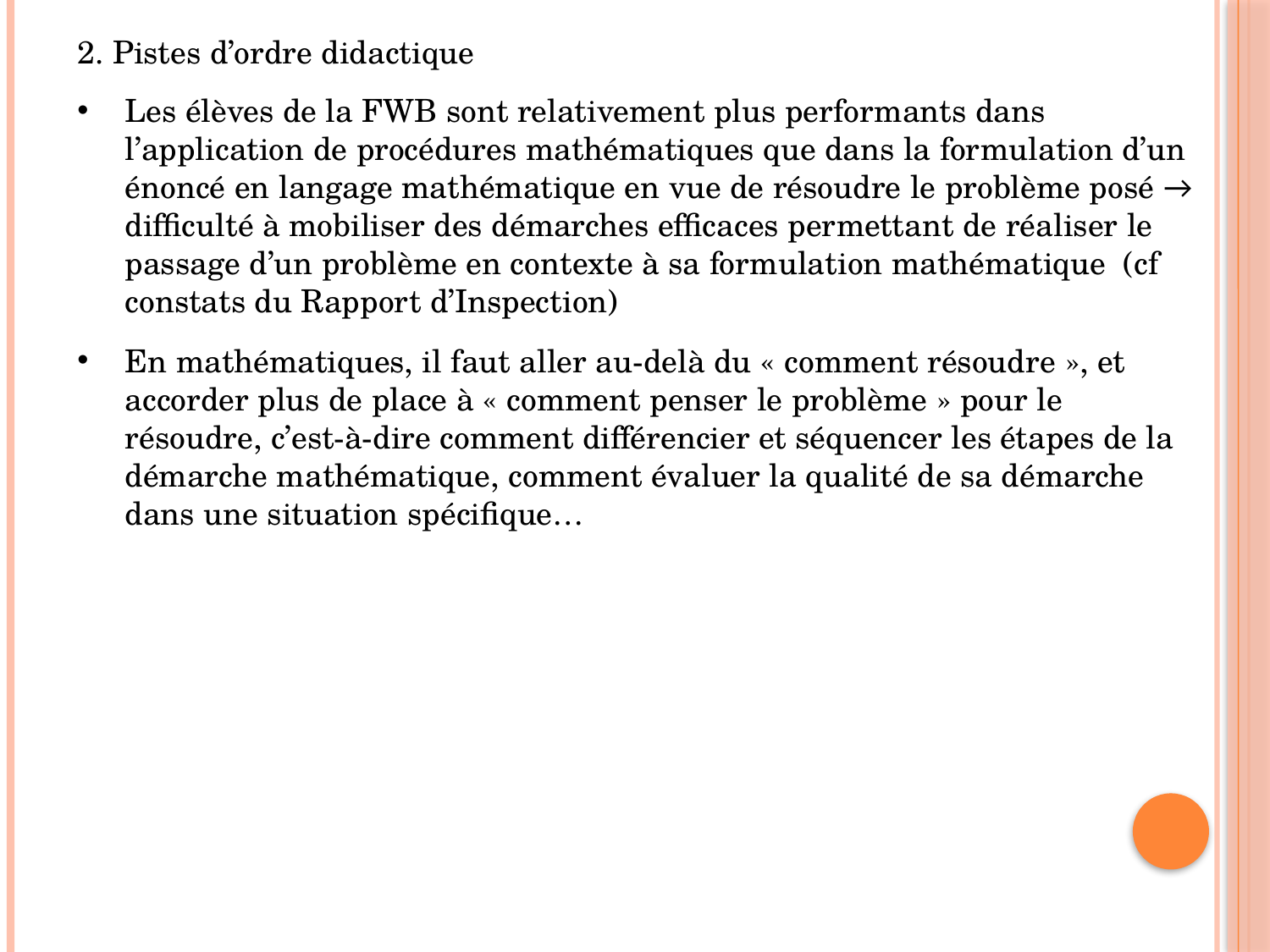

2. Pistes d’ordre didactique
Les élèves de la FWB sont relativement plus performants dans l’application de procédures mathématiques que dans la formulation d’un énoncé en langage mathématique en vue de résoudre le problème posé → difficulté à mobiliser des démarches efficaces permettant de réaliser le passage d’un problème en contexte à sa formulation mathématique  (cf constats du Rapport d’Inspection)
En mathématiques, il faut aller au-delà du « comment résoudre », et accorder plus de place à « comment penser le problème » pour le résoudre, c’est-à-dire comment différencier et séquencer les étapes de la démarche mathématique, comment évaluer la qualité de sa démarche dans une situation spécifique…